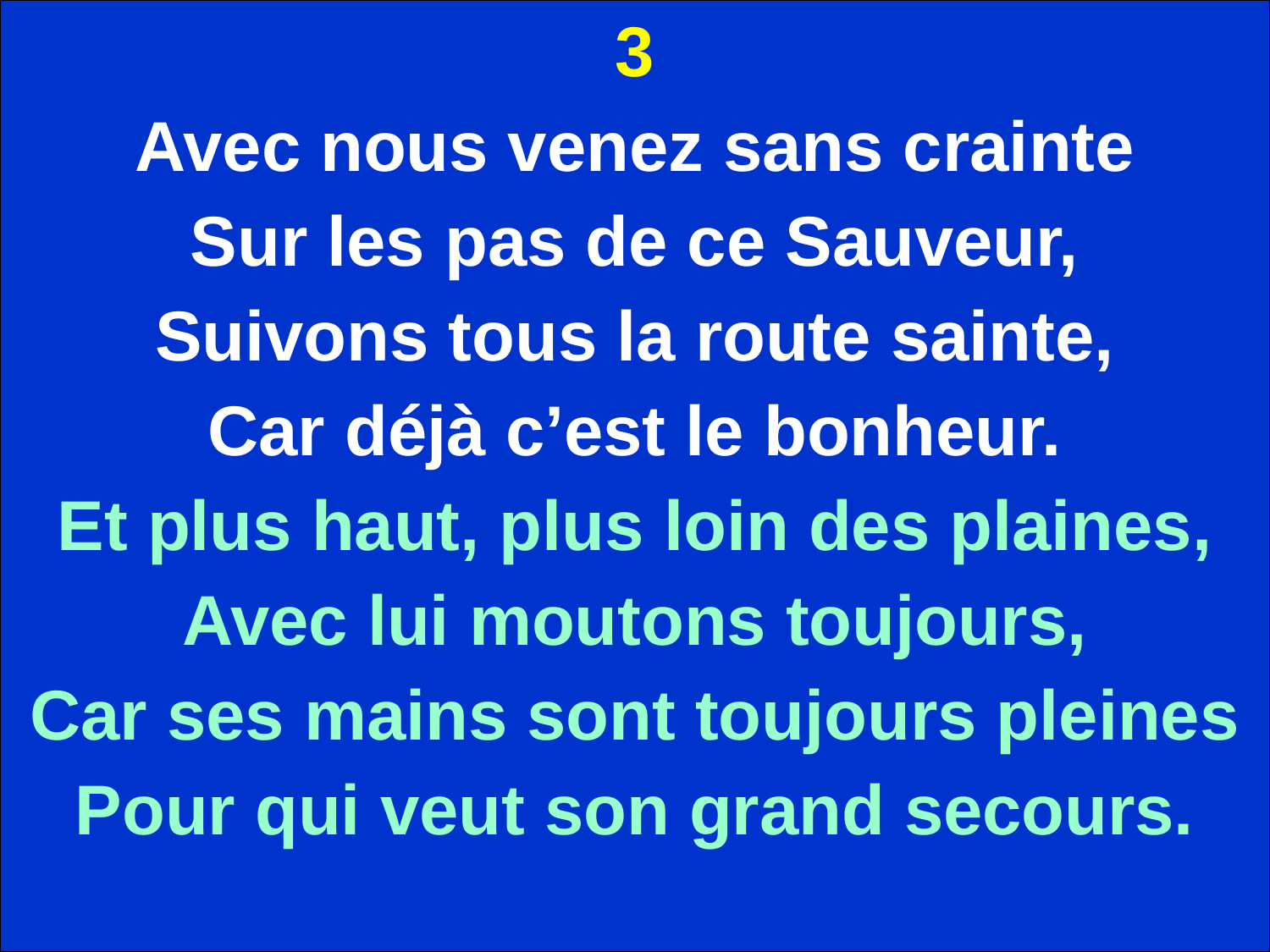

3
Avec nous venez sans crainte
Sur les pas de ce Sauveur,
Suivons tous la route sainte,
Car déjà c’est le bonheur.
Et plus haut, plus loin des plaines,
Avec lui moutons toujours,
Car ses mains sont toujours pleines
Pour qui veut son grand secours.